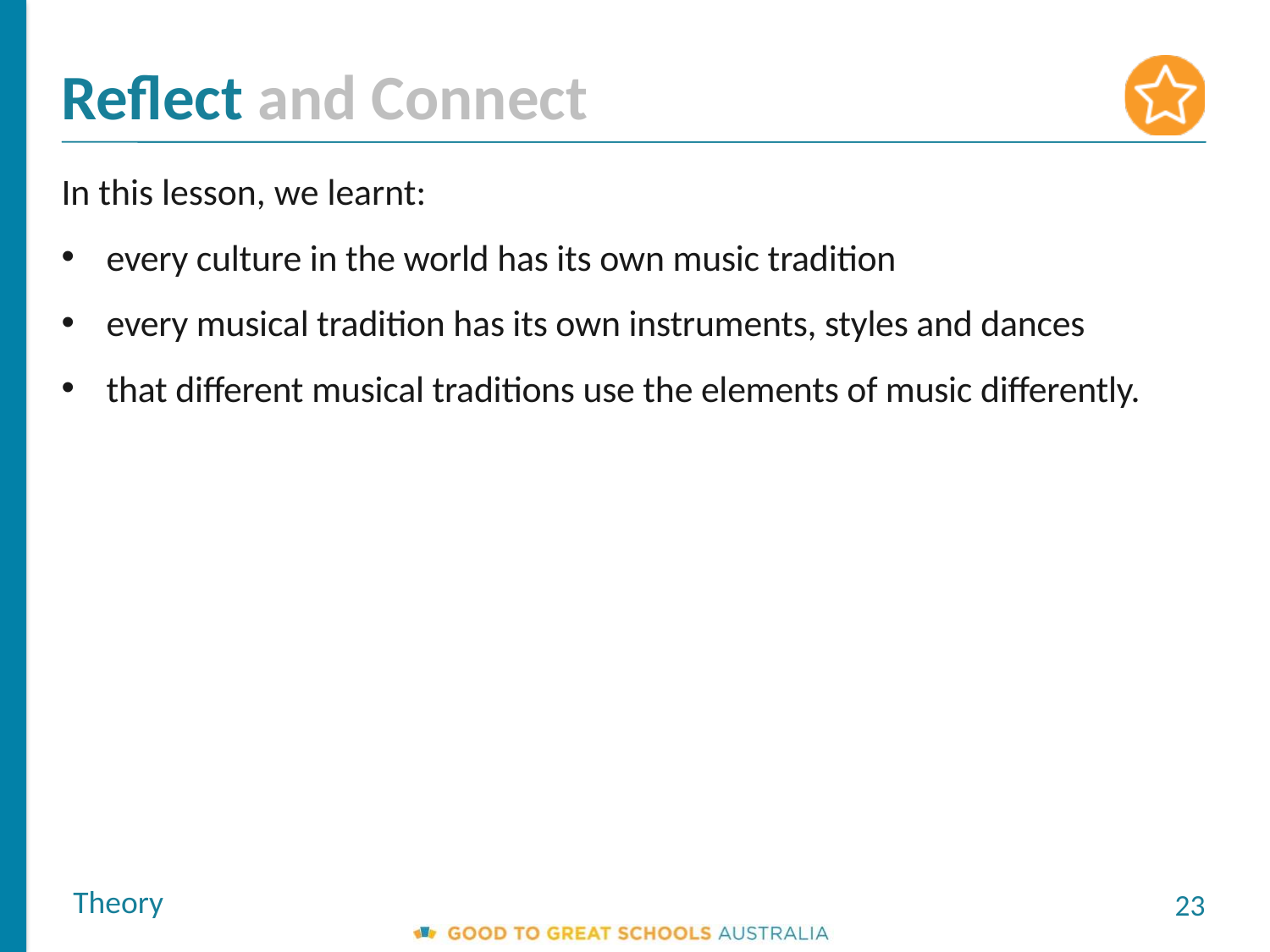

Reflect and Connect
In this lesson, we learnt:
every culture in the world has its own music tradition
every musical tradition has its own instruments, styles and dances
that different musical traditions use the elements of music differently.
Theory